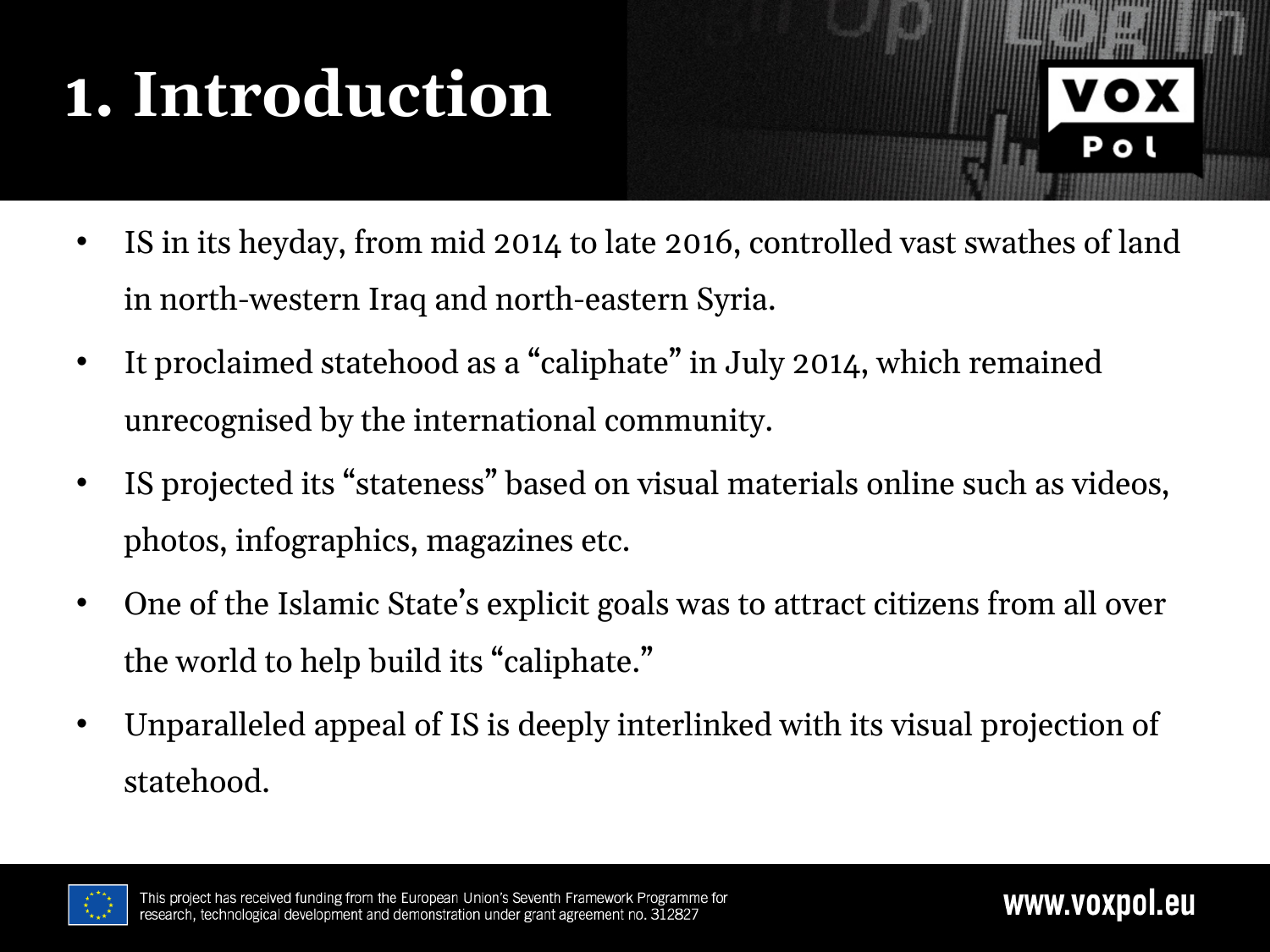

6/25/19
# 1. Introduction
IS in its heyday, from mid 2014 to late 2016, controlled vast swathes of land in north-western Iraq and north-eastern Syria.
It proclaimed statehood as a “caliphate” in July 2014, which remained unrecognised by the international community.
IS projected its “stateness” based on visual materials online such as videos, photos, infographics, magazines etc.
One of the Islamic State’s explicit goals was to attract citizens from all over the world to help build its “caliphate.”
Unparalleled appeal of IS is deeply interlinked with its visual projection of statehood.